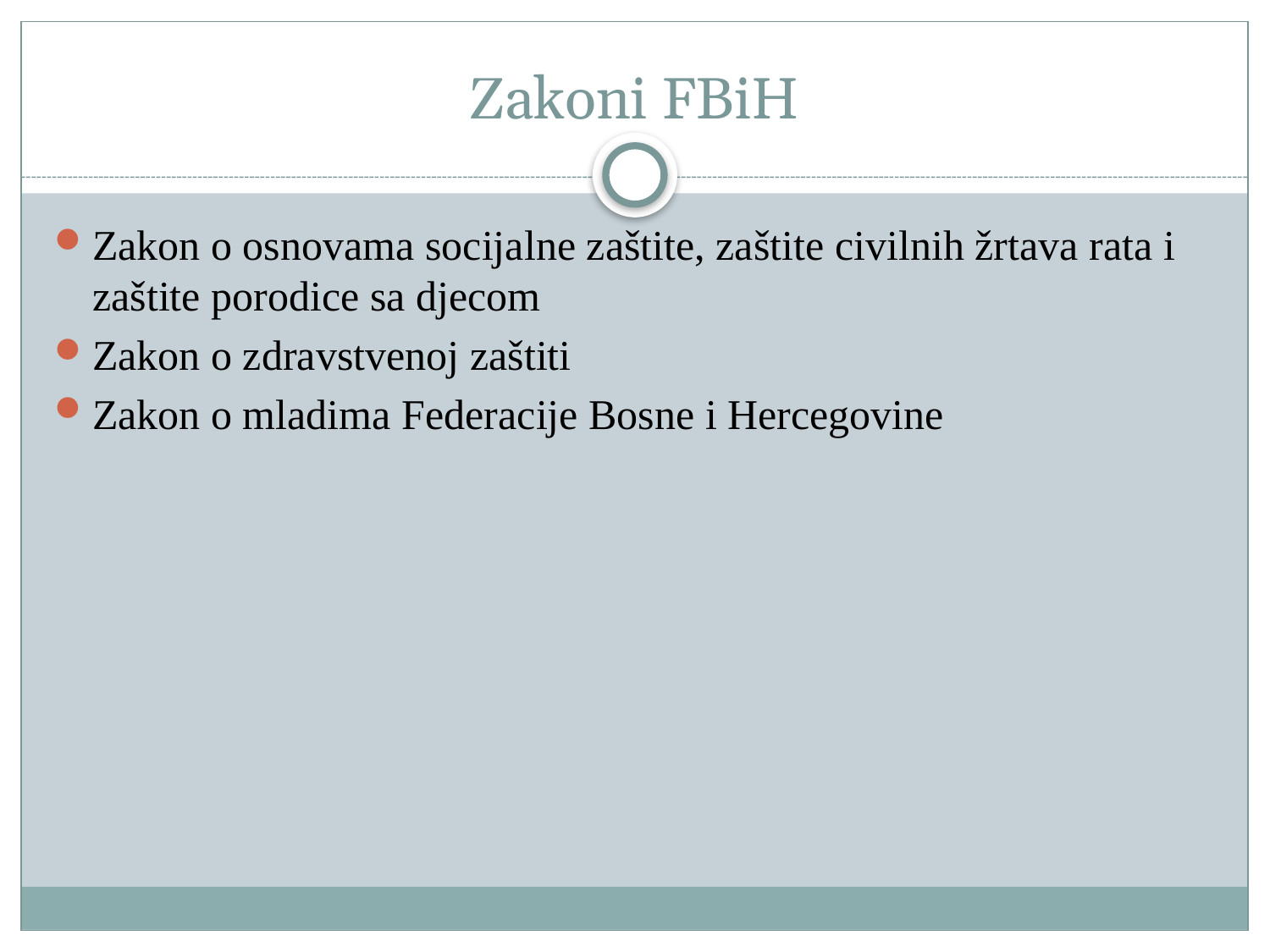

# Zakoni FBiH
Zakon o osnovama socijalne zaštite, zaštite civilnih žrtava rata i zaštite porodice sa djecom
Zakon o zdravstvenoj zaštiti
Zakon o mladima Federacije Bosne i Hercegovine